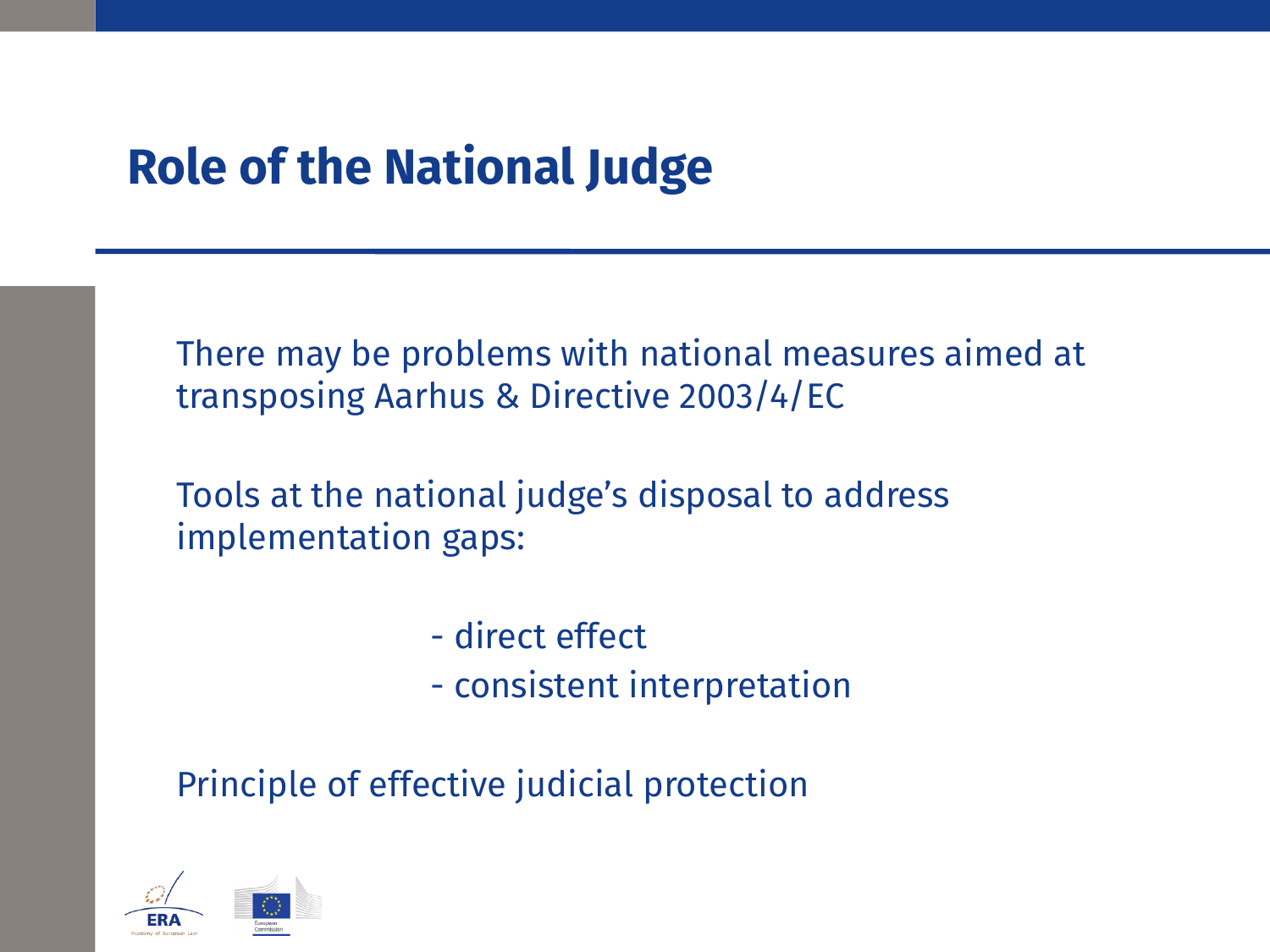

# Role of the National Judge

	There may be problems with national measures aimed at transposing Aarhus & Directive 2003/4/EC

	Tools at the national judge’s disposal to address  implementation gaps:

			- direct effect
			- consistent interpretation

	Principle of effective judicial protection